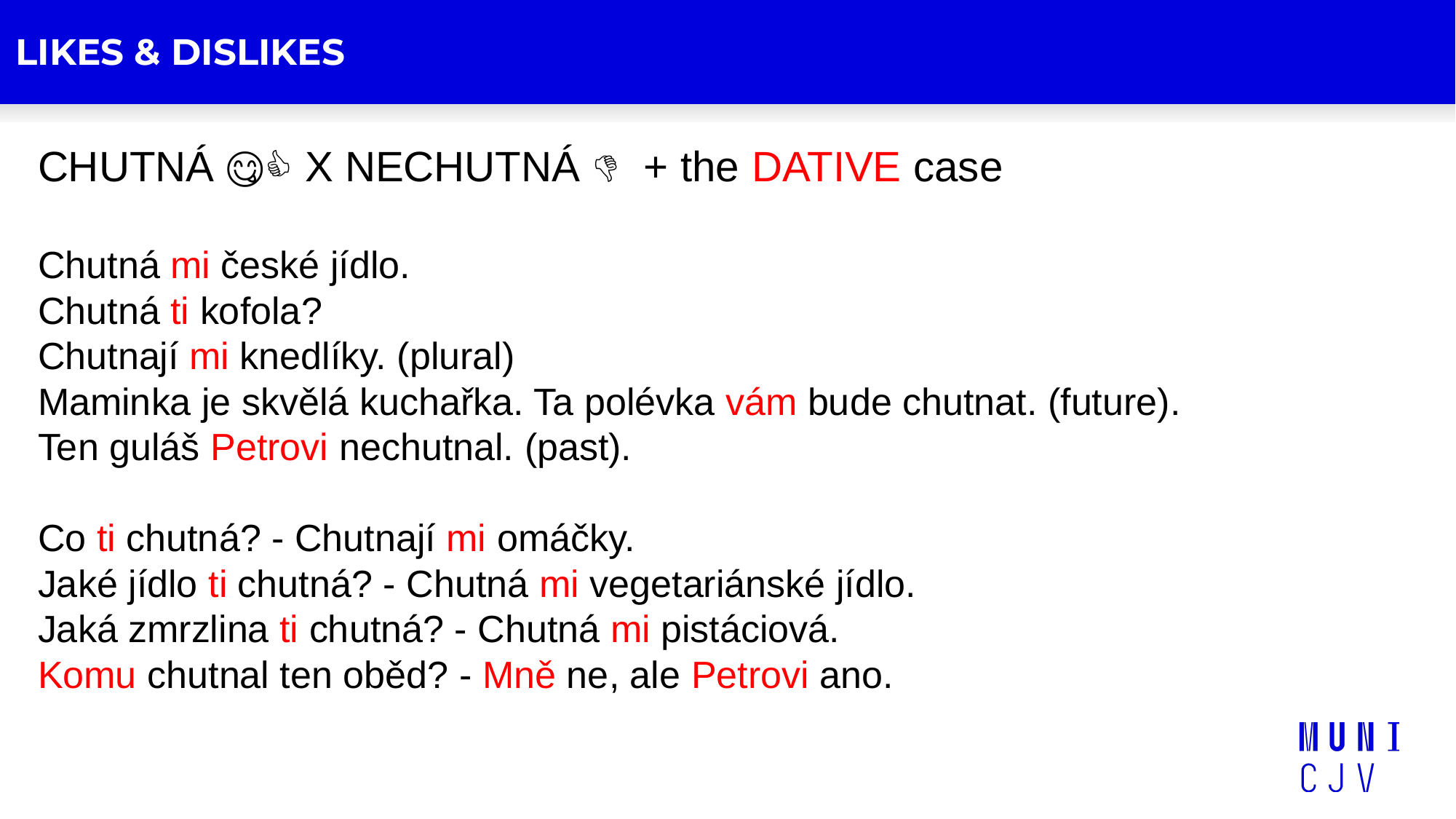

# LIKES & DISLIKES
CHUTNÁ 😋👍 X NECHUTNÁ 👎  + the DATIVE case

Chutná mi české jídlo.
Chutná ti kofola?
Chutnají mi knedlíky. (plural)
Maminka je skvělá kuchařka. Ta polévka vám bude chutnat. (future).
Ten guláš Petrovi nechutnal. (past).

Co ti chutná? - Chutnají mi omáčky.
Jaké jídlo ti chutná? - Chutná mi vegetariánské jídlo.
Jaká zmrzlina ti chutná? - Chutná mi pistáciová.
Komu chutnal ten oběd? - Mně ne, ale Petrovi ano.